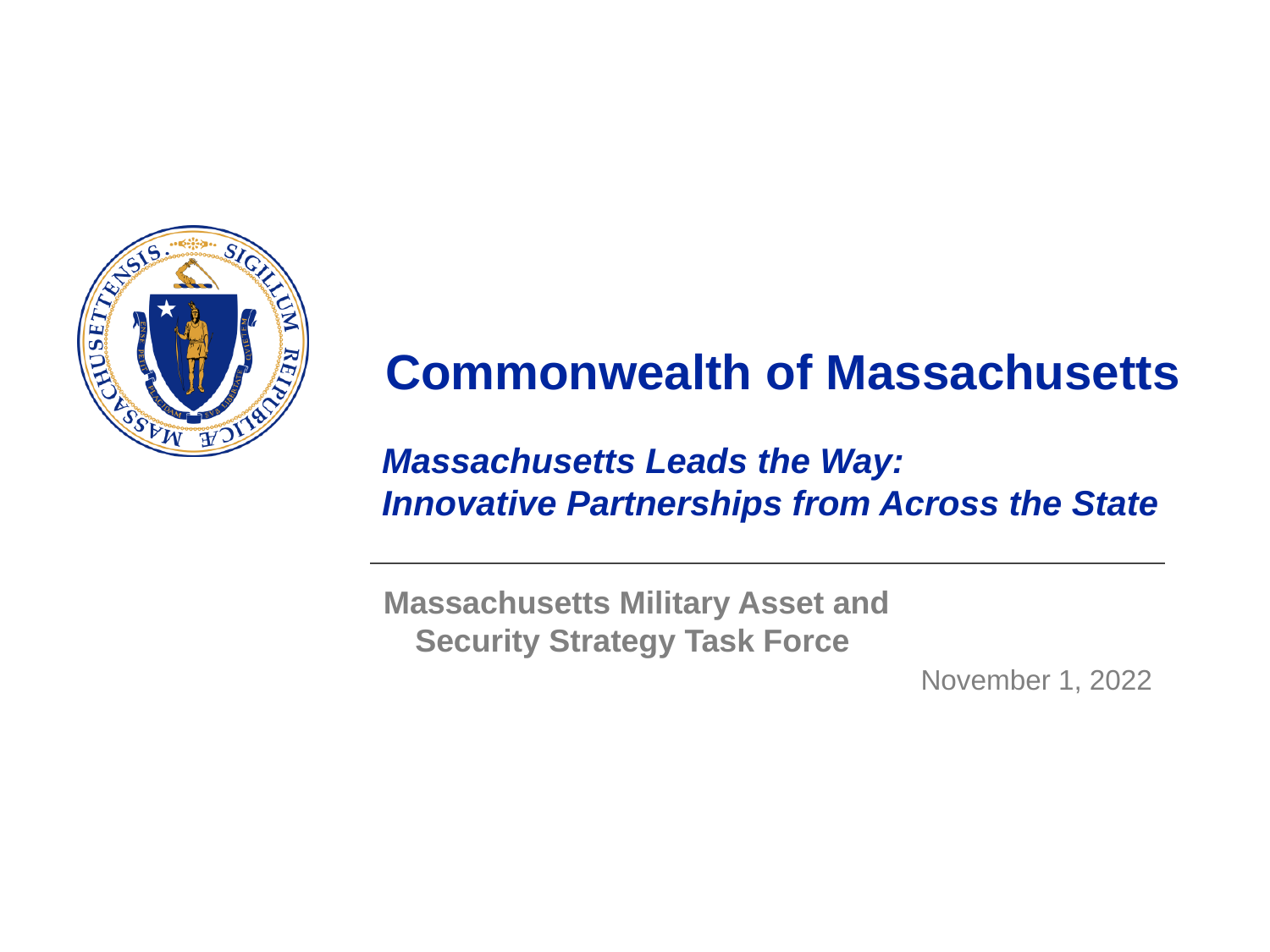

# Massachusetts Leads the Way: Innovative Partnerships from Across the State
Massachusetts Military Asset and Security Strategy Task Force
November 1, 2022